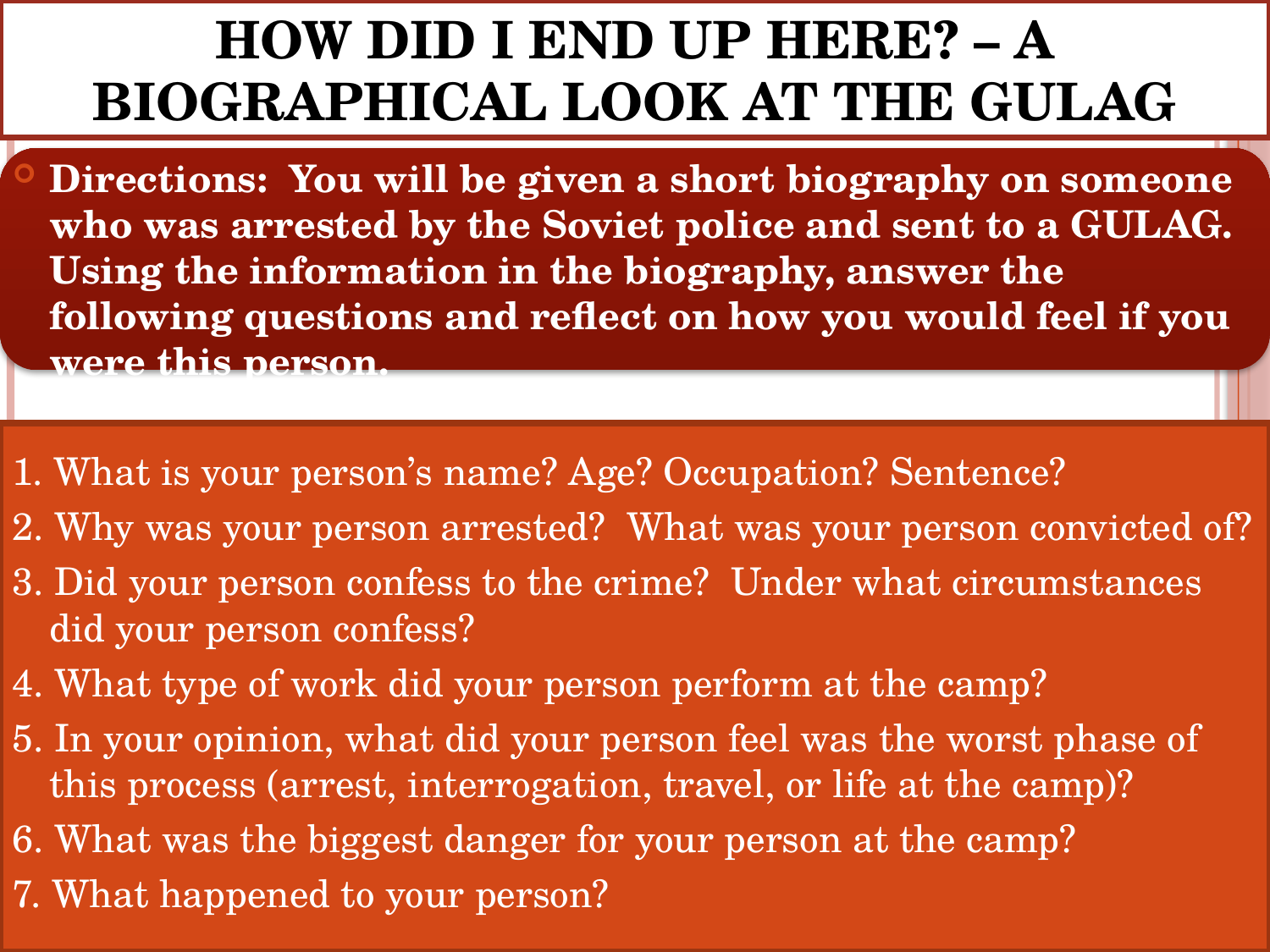

# How Did I End Up Here? – A biographical look at the GULAG

Directions:  You will be given a short biography on someone who was arrested by the Soviet police and sent to a GULAG.  Using the information in the biography, answer the following questions and reflect on how you would feel if you were this person.

1. What is your person’s name? Age? Occupation? Sentence?
2. Why was your person arrested?  What was your person convicted of?
3. Did your person confess to the crime?  Under what circumstances did your person confess?
4. What type of work did your person perform at the camp?
5. In your opinion, what did your person feel was the worst phase of this process (arrest, interrogation, travel, or life at the camp)?
6. What was the biggest danger for your person at the camp?
7. What happened to your person?